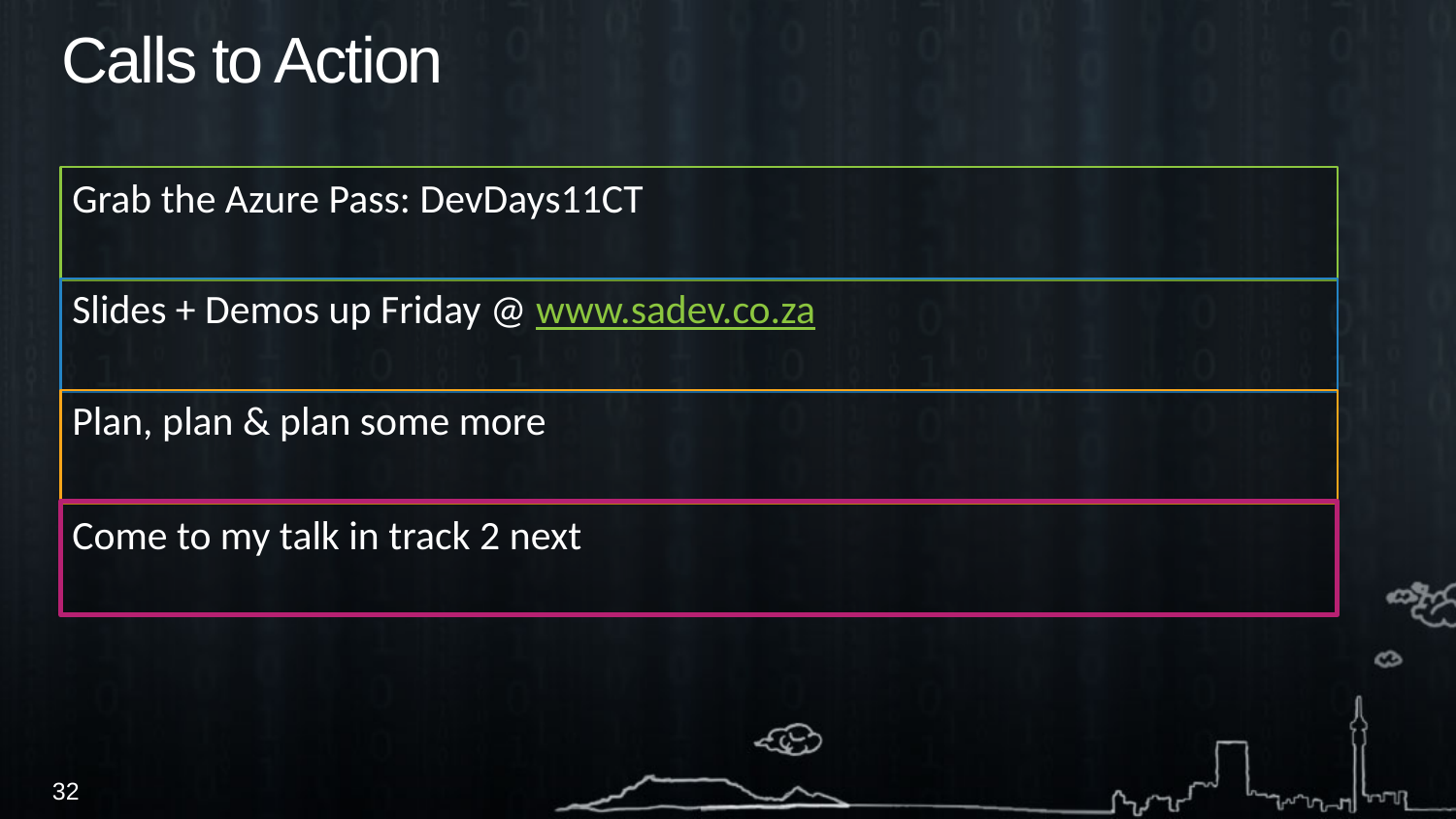

# Calls to Action
Grab the Azure Pass: DevDays11CT
Slides + Demos up Friday @ www.sadev.co.za
Plan, plan & plan some more
Come to my talk in track 2 next